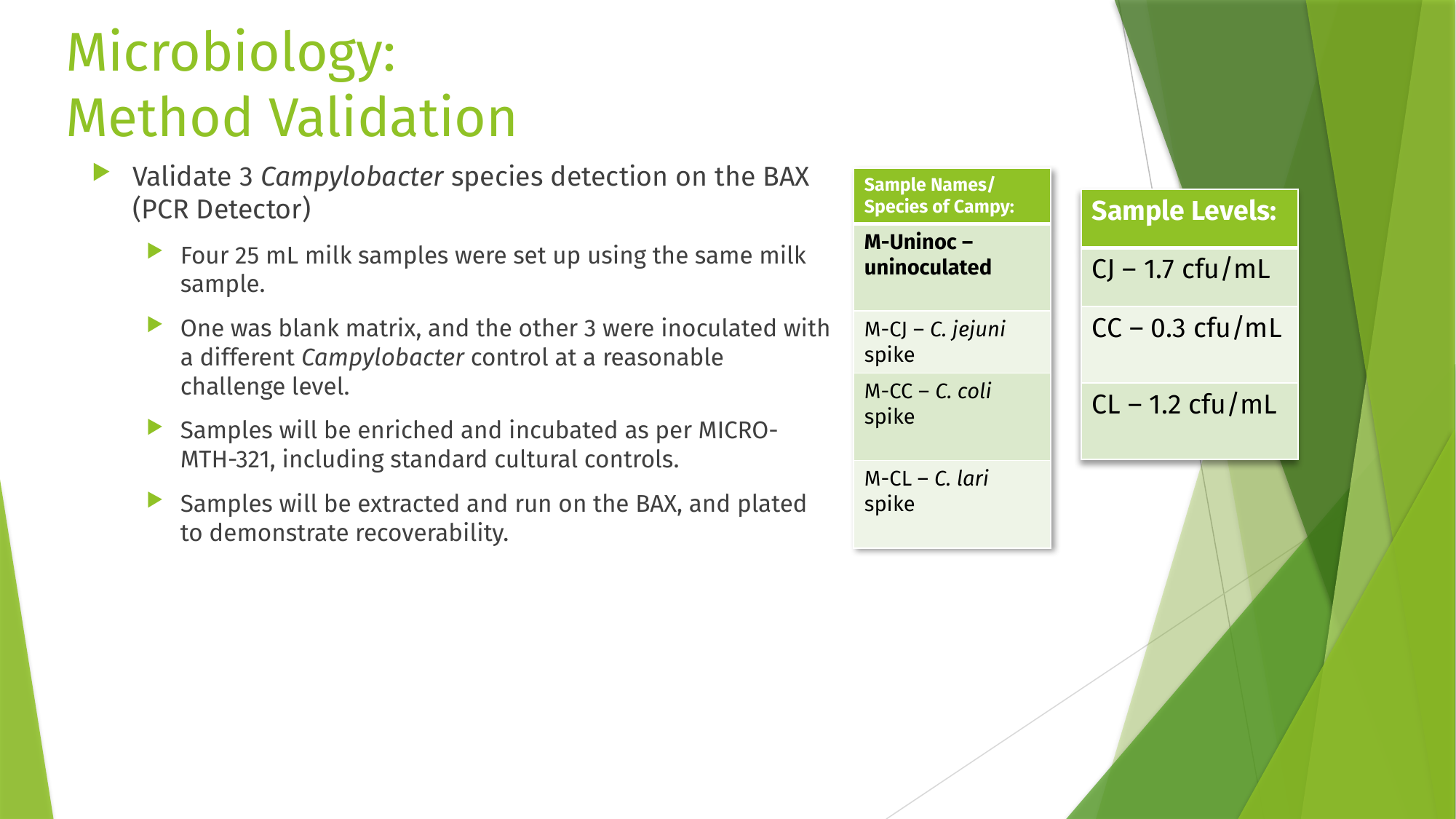

# Microbiology: Method Validation
Validate 3 Campylobacter species detection on the BAX (PCR Detector)
Four 25 mL milk samples were set up using the same milk sample.
One was blank matrix, and the other 3 were inoculated with a different Campylobacter control at a reasonable challenge level.
Samples will be enriched and incubated as per MICRO-MTH-321, including standard cultural controls.
Samples will be extracted and run on the BAX, and plated to demonstrate recoverability.

| Sample Names/ Species of Campy: |
| --- |
| M-Uninoc – uninoculated |
| M-CJ – C. jejuni spike |
| M-CC – C. coli spike |
| M-CL – C. lari spike |
| Sample Levels: |
| --- |
| CJ – 1.7 cfu/mL |
| CC – 0.3 cfu/mL |
| CL – 1.2 cfu/mL |